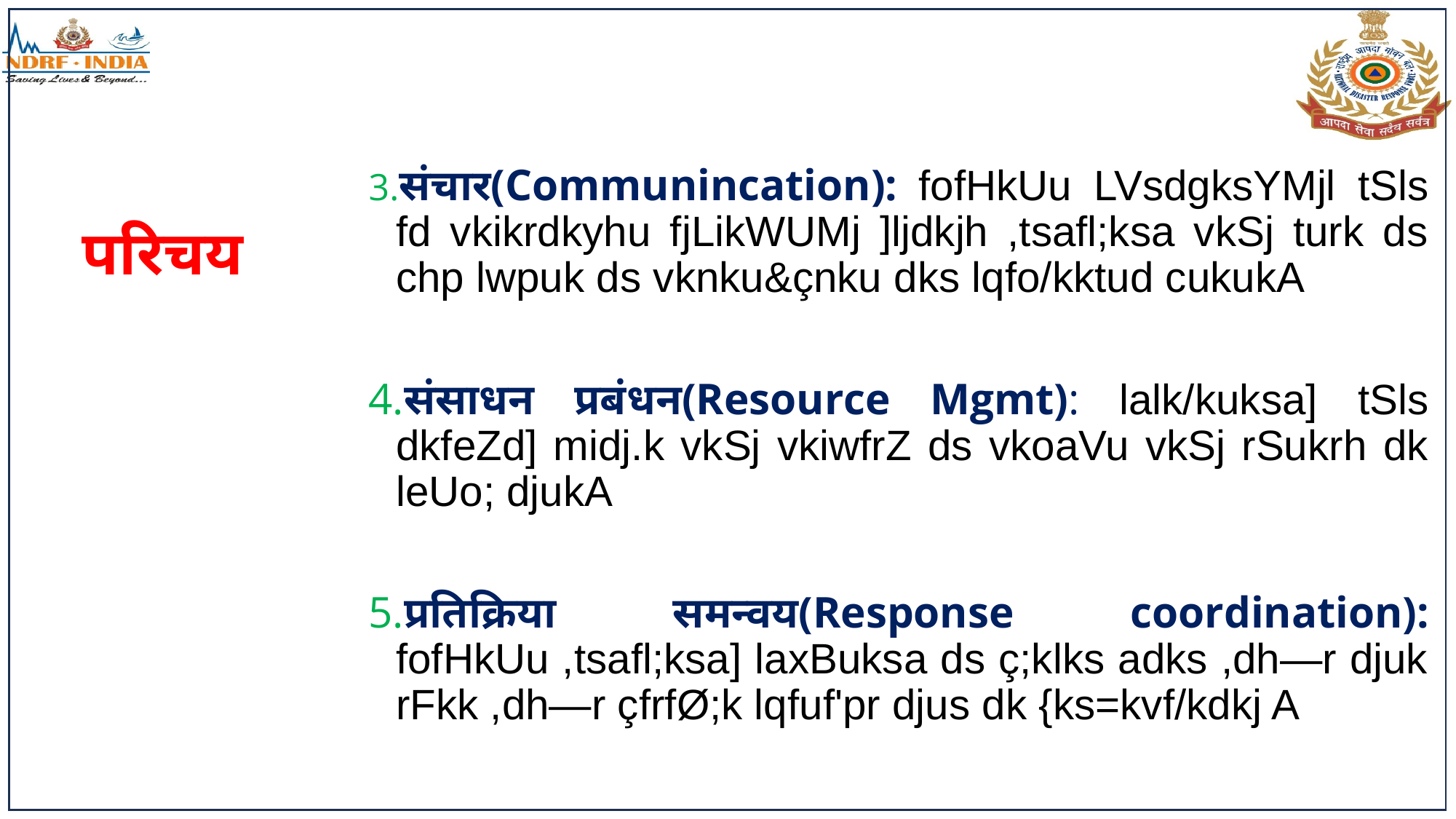

3.संचार(Communincation): fofHkUu LVsdgksYMjl tSls fd vkikrdkyhu fjLikWUMj ]ljdkjh ,tsafl;ksa vkSj turk ds chp lwpuk ds vknku&çnku dks lqfo/kktud cukukA

4.संसाधन प्रबंधन(Resource Mgmt): lalk/kuksa] tSls dkfeZd] midj.k vkSj vkiwfrZ ds vkoaVu vkSj rSukrh dk leUo; djukA

5.प्रतिक्रिया समन्वय(Response coordination): fofHkUu ,tsafl;ksa] laxBuksa ds ç;klks adks ,dh—r djuk rFkk ,dh—r çfrfØ;k lqfuf'pr djus dk {ks=kvf/kdkj A

# परिचय